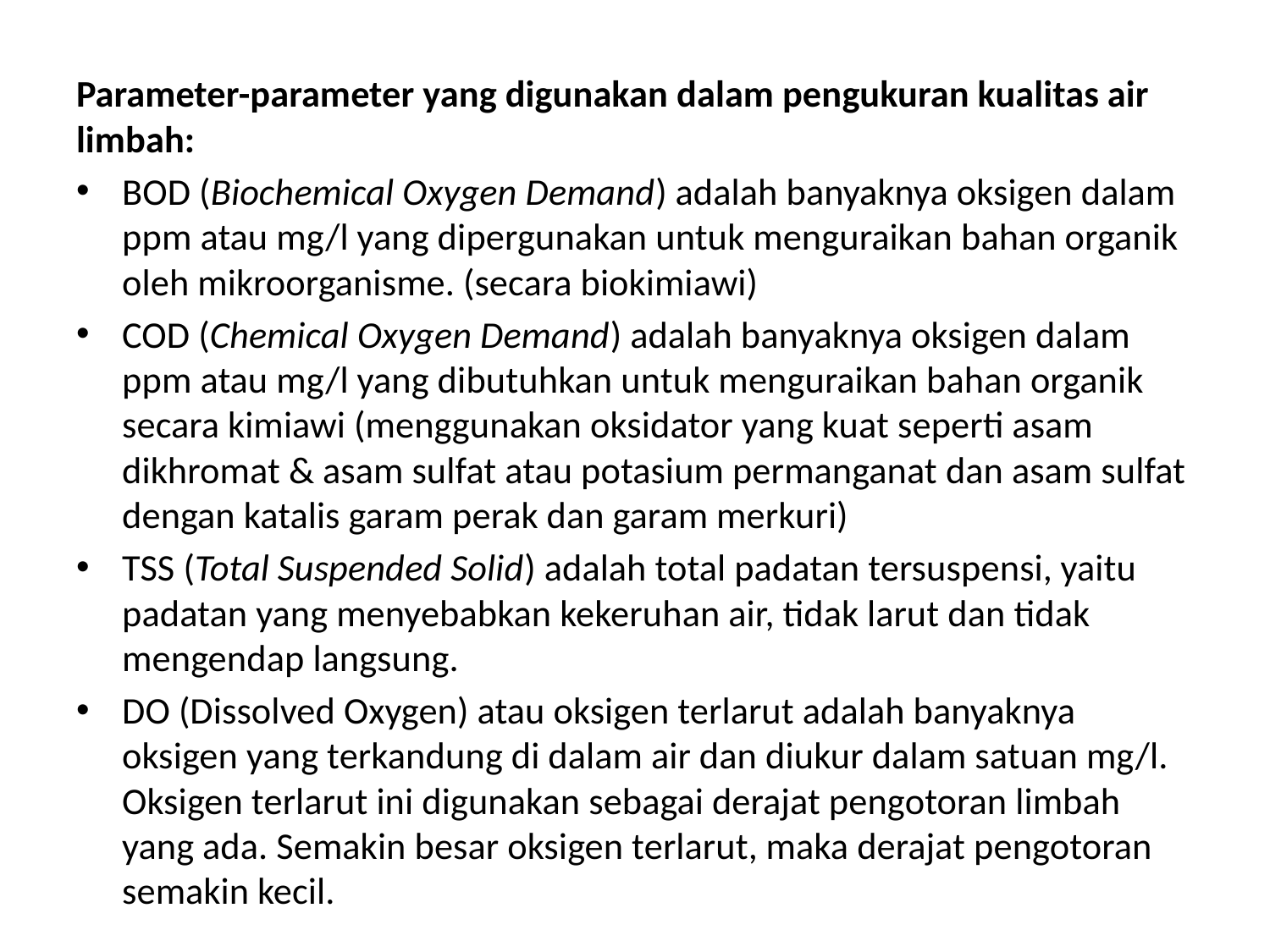

Parameter-parameter yang digunakan dalam pengukuran kualitas air limbah:
BOD (Biochemical Oxygen Demand) adalah banyaknya oksigen dalam ppm atau mg/l yang dipergunakan untuk menguraikan bahan organik oleh mikroorganisme. (secara biokimiawi)
COD (Chemical Oxygen Demand) adalah banyaknya oksigen dalam ppm atau mg/l yang dibutuhkan untuk menguraikan bahan organik secara kimiawi (menggunakan oksidator yang kuat seperti asam dikhromat & asam sulfat atau potasium permanganat dan asam sulfat dengan katalis garam perak dan garam merkuri)
TSS (Total Suspended Solid) adalah total padatan tersuspensi, yaitu padatan yang menyebabkan kekeruhan air, tidak larut dan tidak mengendap langsung.
DO (Dissolved Oxygen) atau oksigen terlarut adalah banyaknya oksigen yang terkandung di dalam air dan diukur dalam satuan mg/l. Oksigen terlarut ini digunakan sebagai derajat pengotoran limbah yang ada. Semakin besar oksigen terlarut, maka derajat pengotoran semakin kecil.